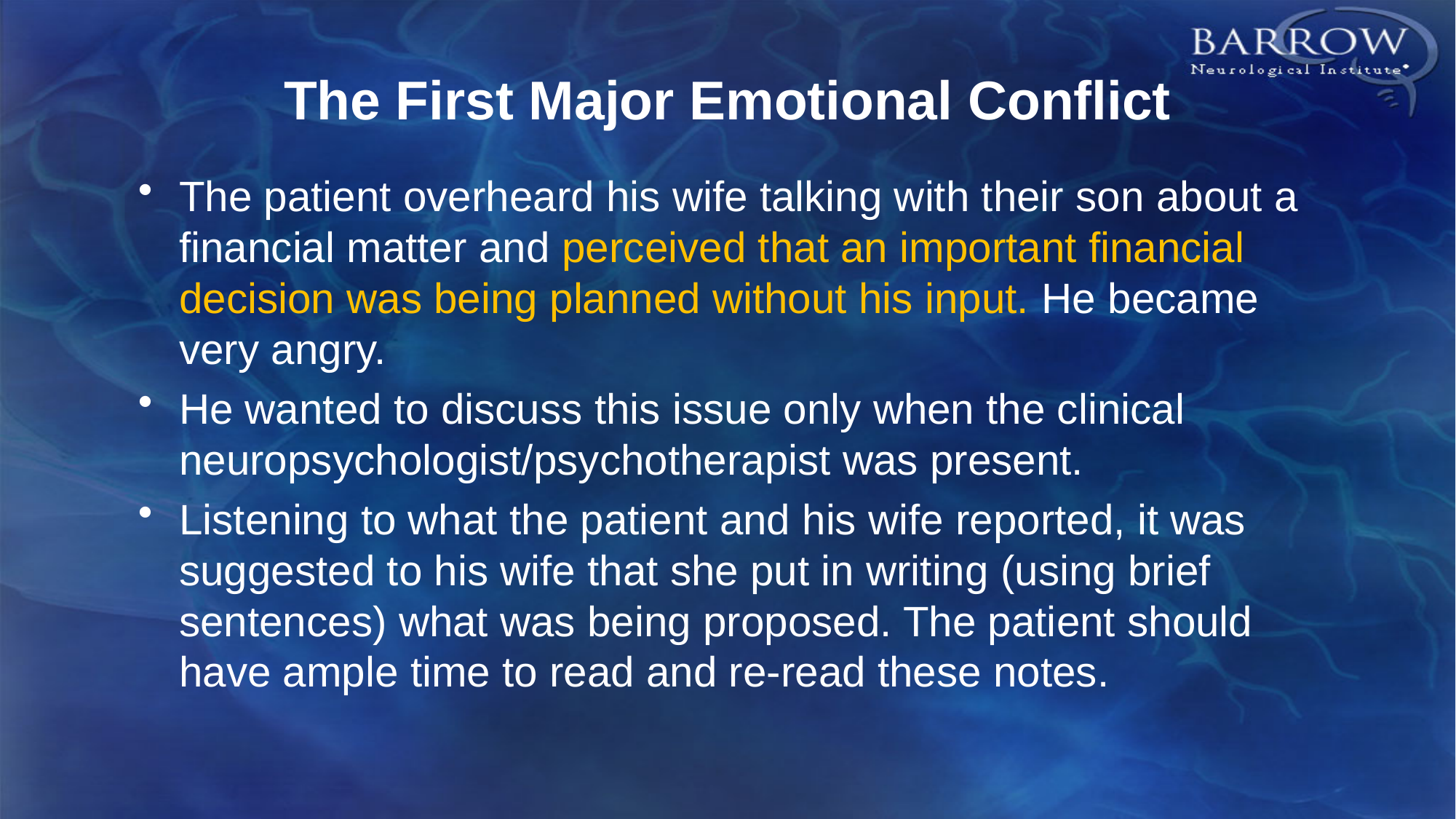

# The First Major Emotional Conflict
The patient overheard his wife talking with their son about a financial matter and perceived that an important financial decision was being planned without his input. He became very angry.
He wanted to discuss this issue only when the clinical neuropsychologist/psychotherapist was present.
Listening to what the patient and his wife reported, it was suggested to his wife that she put in writing (using brief sentences) what was being proposed. The patient should have ample time to read and re-read these notes.